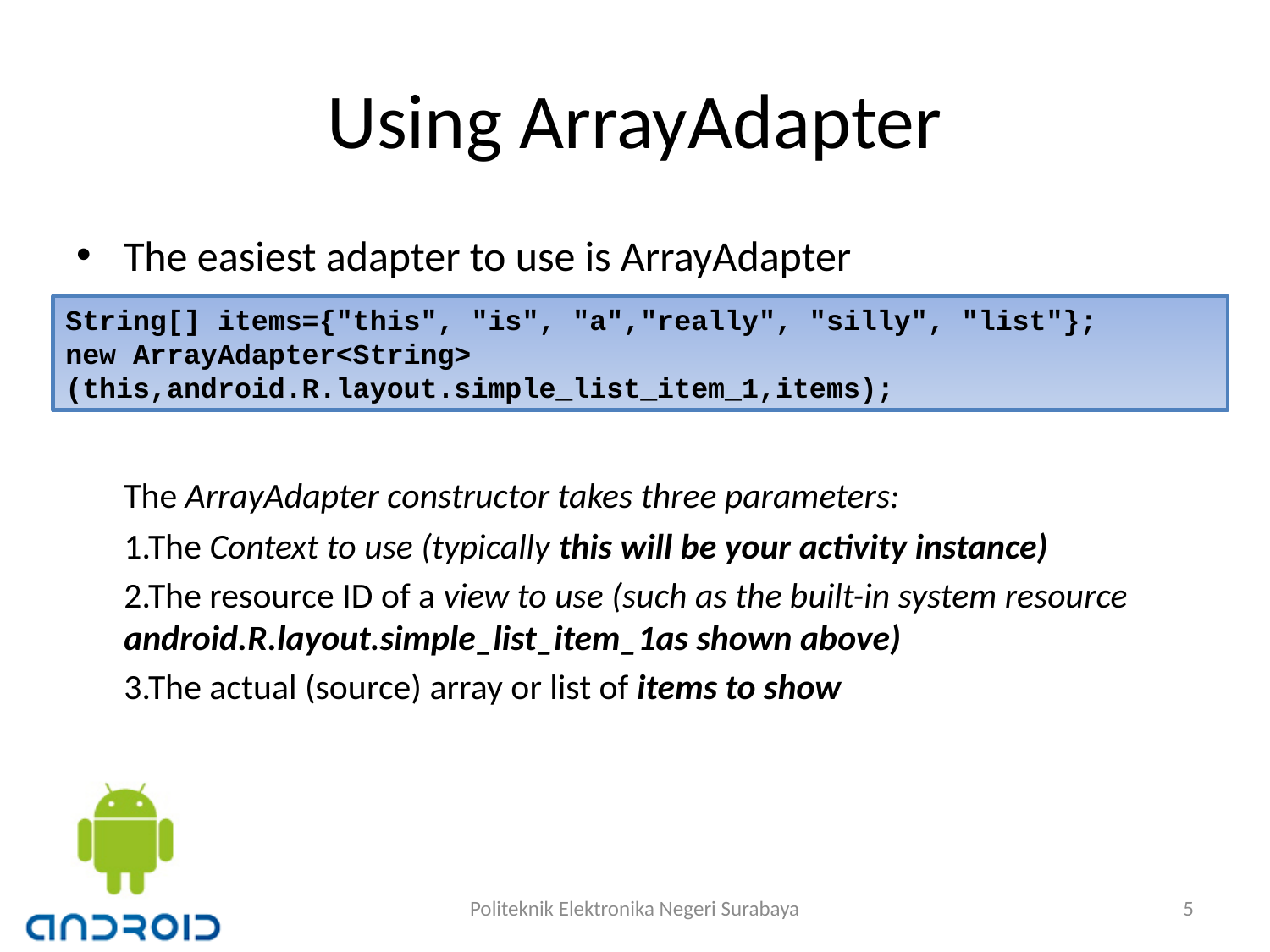

# Using ArrayAdapter
The easiest adapter to use is ArrayAdapter

	The ArrayAdapter constructor takes three parameters:
	1.The Context to use (typically this will be your activity instance)
	2.The resource ID of a view to use (such as the built-in system resource android.R.layout.simple_list_item_1as shown above)
	3.The actual (source) array or list of items to show

String[] items={"this", "is", "a","really", "silly", "list"};
new ArrayAdapter<String>
(this,android.R.layout.simple_list_item_1,items);
Politeknik Elektronika Negeri Surabaya
5